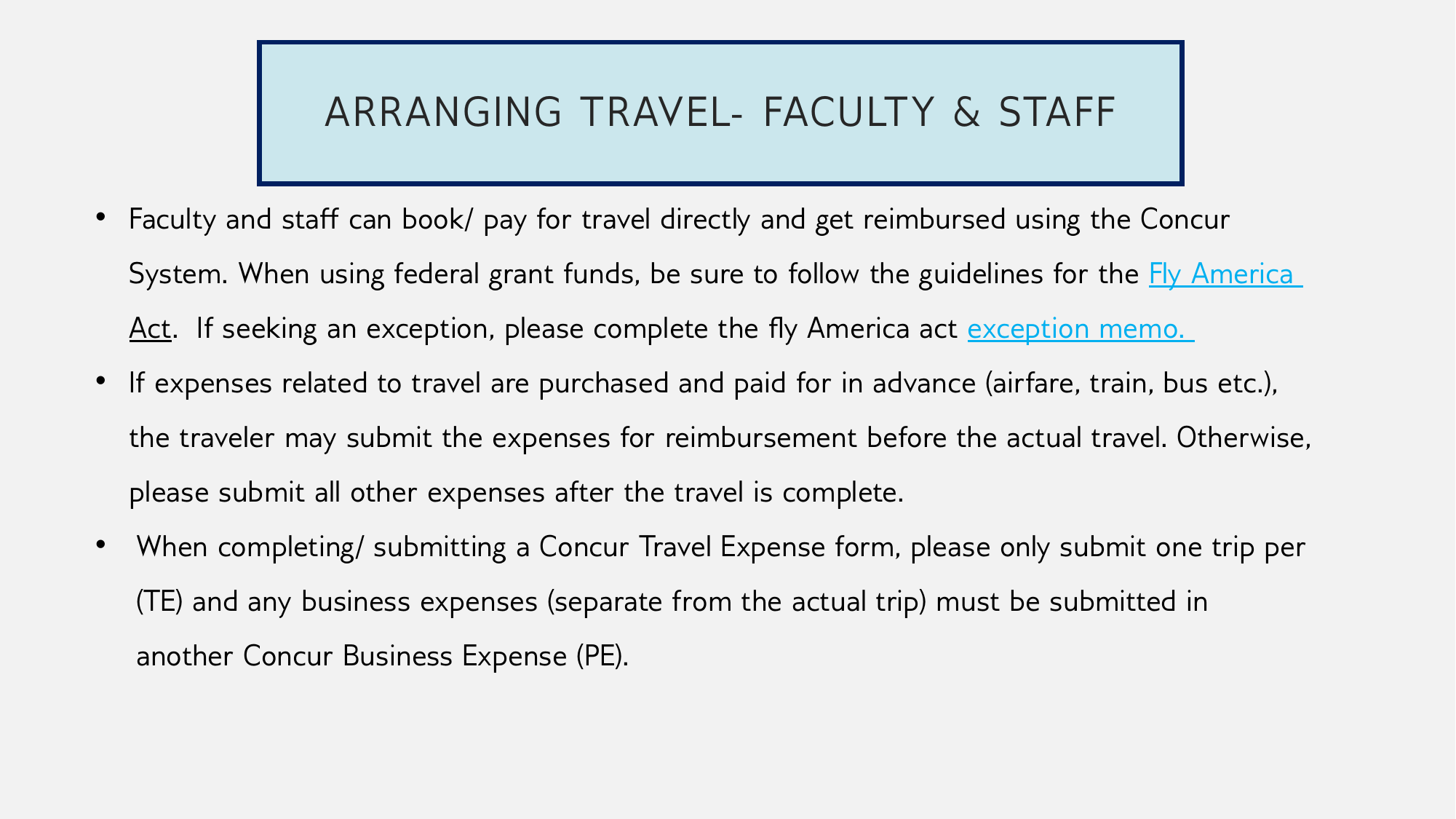

# Arranging travel- Faculty & Staff
Faculty and staff can book/ pay for travel directly and get reimbursed using the Concur System. When using federal grant funds, be sure to follow the guidelines for the Fly America Act.  If seeking an exception, please complete the fly America act exception memo.
If expenses related to travel are purchased and paid for in advance (airfare, train, bus etc.), the traveler may submit the expenses for reimbursement before the actual travel. Otherwise, please submit all other expenses after the travel is complete.
When completing/ submitting a Concur Travel Expense form, please only submit one trip per (TE) and any business expenses (separate from the actual trip) must be submitted in another Concur Business Expense (PE).